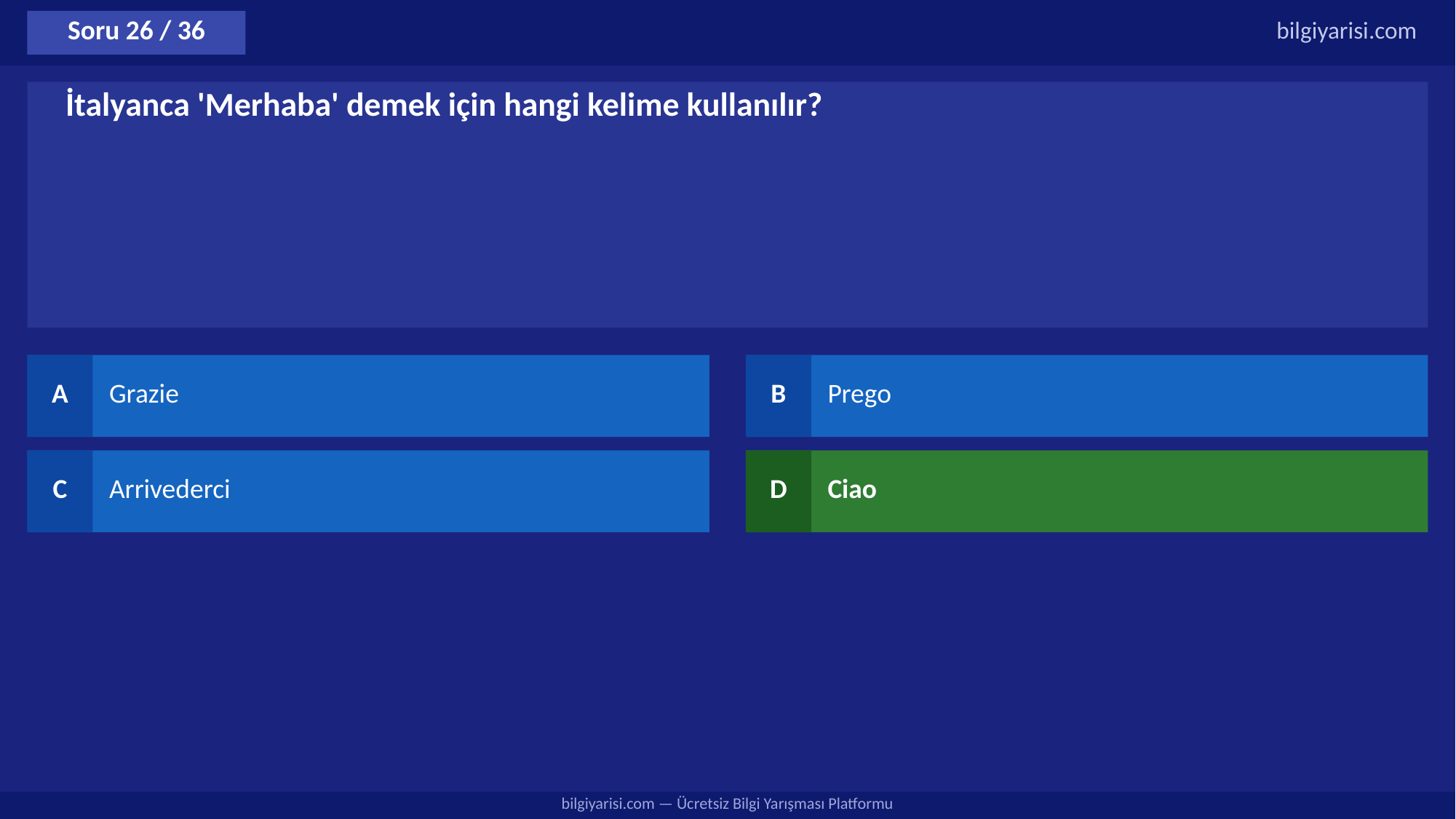

Soru 26 / 36
bilgiyarisi.com

İtalyanca 'Merhaba' demek için hangi kelime kullanılır?

A
Grazie

B
Prego

C
Arrivederci

D
Ciao
bilgiyarisi.com — Ücretsiz Bilgi Yarışması Platformu